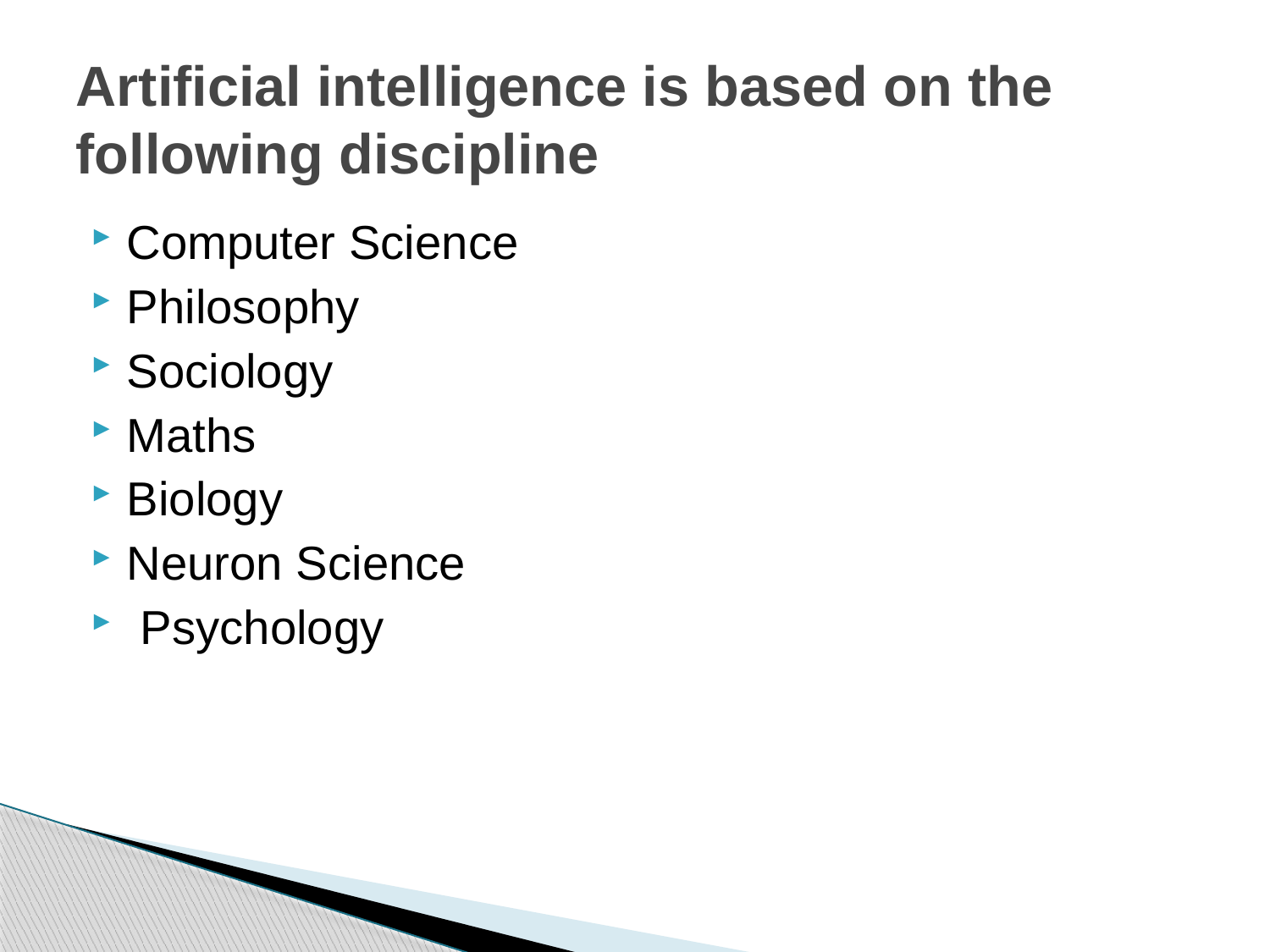

# Artificial intelligence is based on the following discipline
Computer Science
Philosophy
Sociology
Maths
Biology
Neuron Science
 Psychology